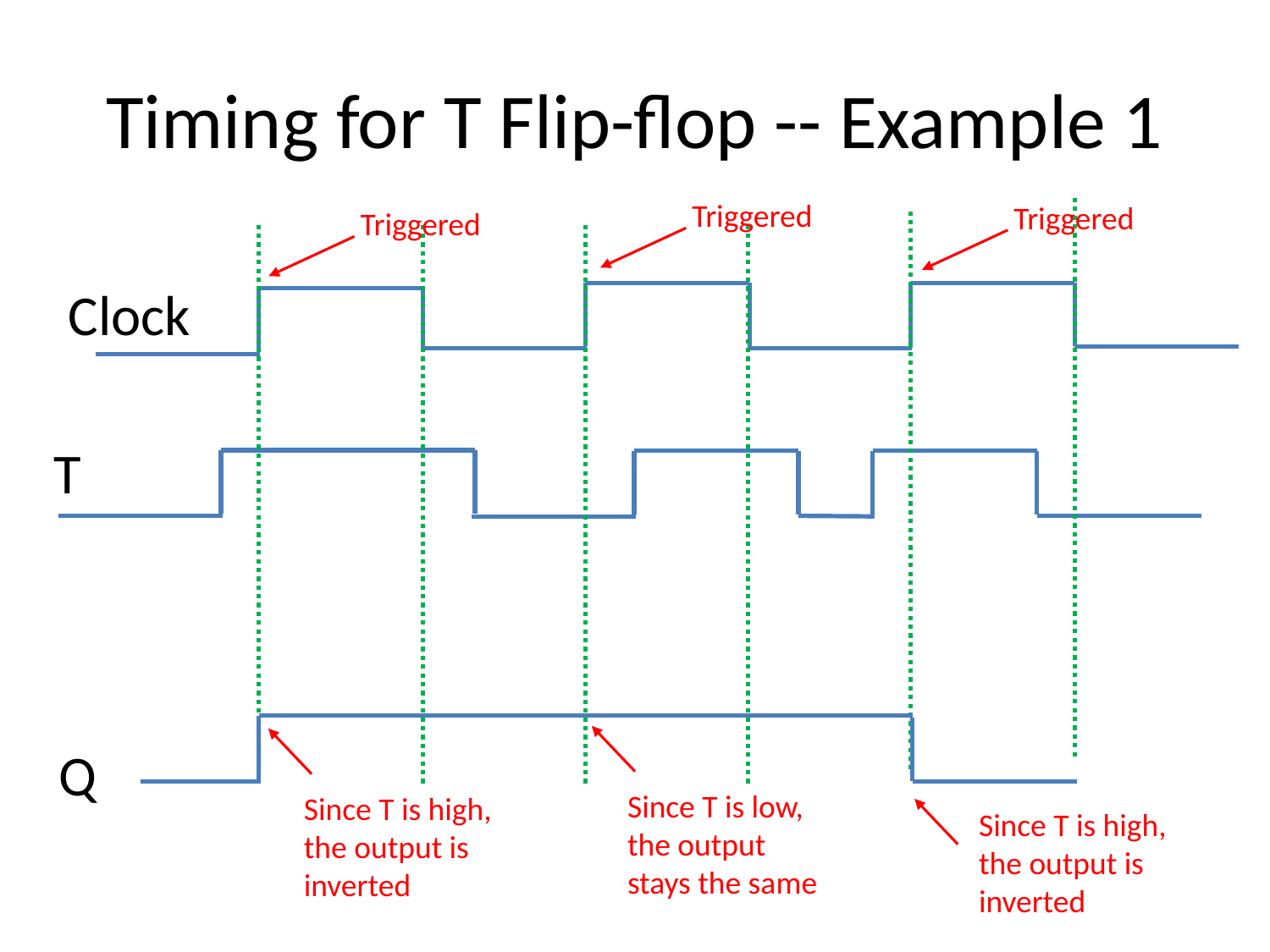

# Timing for T Flip-flop -- Example 1
Triggered
Triggered
Triggered
Clock
T
Since T is low, the output stays the same
Since T is high, the output is inverted
Q
Since T is high, the output is inverted